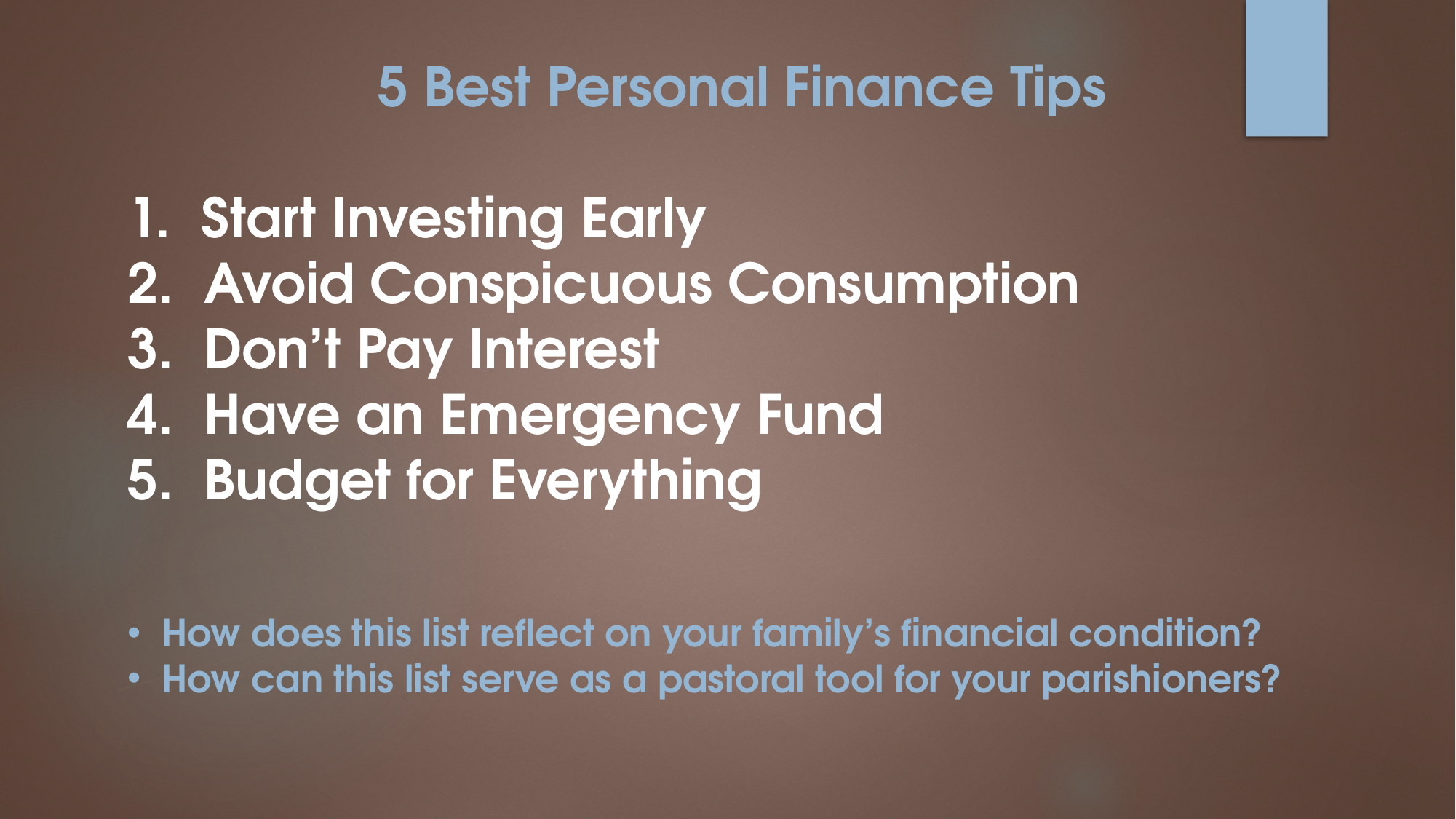

5 Best Personal Finance Tips

  Start Investing Early
  Avoid Conspicuous Consumption
  Don’t Pay Interest
  Have an Emergency Fund
  Budget for Everything

How does this list reflect on your family’s financial condition?
How can this list serve as a pastoral tool for your parishioners?